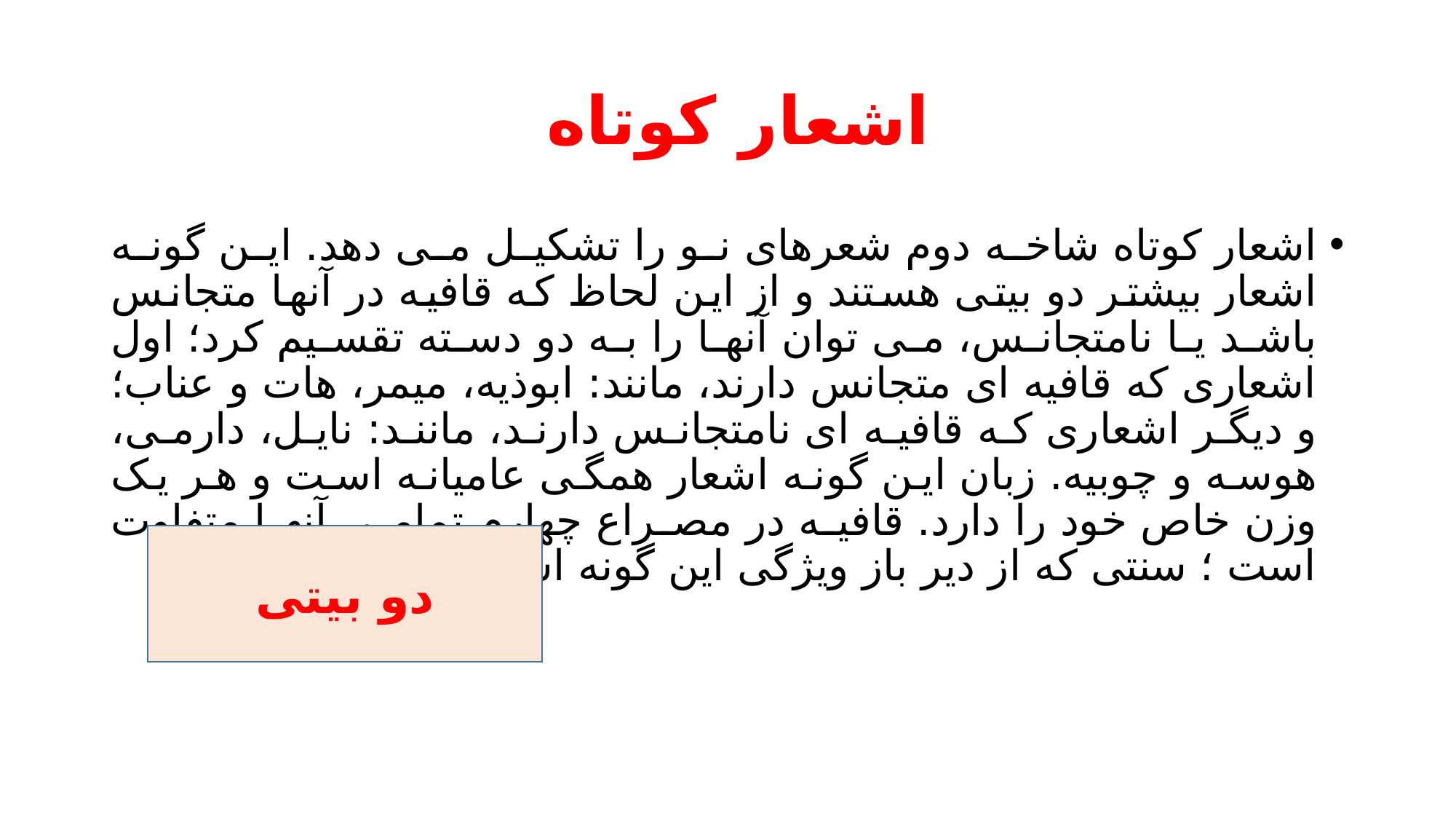

# اشعار کوتاه
اشعار کوتاه شاخه دوم شعرهای نو را تشکیل می دهد. این گونه اشعار بیشتر دو بیتی هستند و از این لحاظ که قافیه در آنها متجانس باشد یا نامتجانس، می توان آنها را به دو دسته تقسیم کرد؛ اول اشعاری که قافیه ای متجانس دارند، مانند: ابوذیه، میمر، هات و عناب؛ و دیگر اشعاری که قافیه ای نامتجانس دارند، مانند: نایل، دارمی، هوسه و چوبیه. زبان این گونه اشعار همگی عامیانه است و هر یک وزن خاص خود را دارد. قافیه در مصراع چهارم تمامی آنها متفاوت است ؛ سنتی که از دیر باز ویژگی این گونه اشعار است (6).

دو بیتی